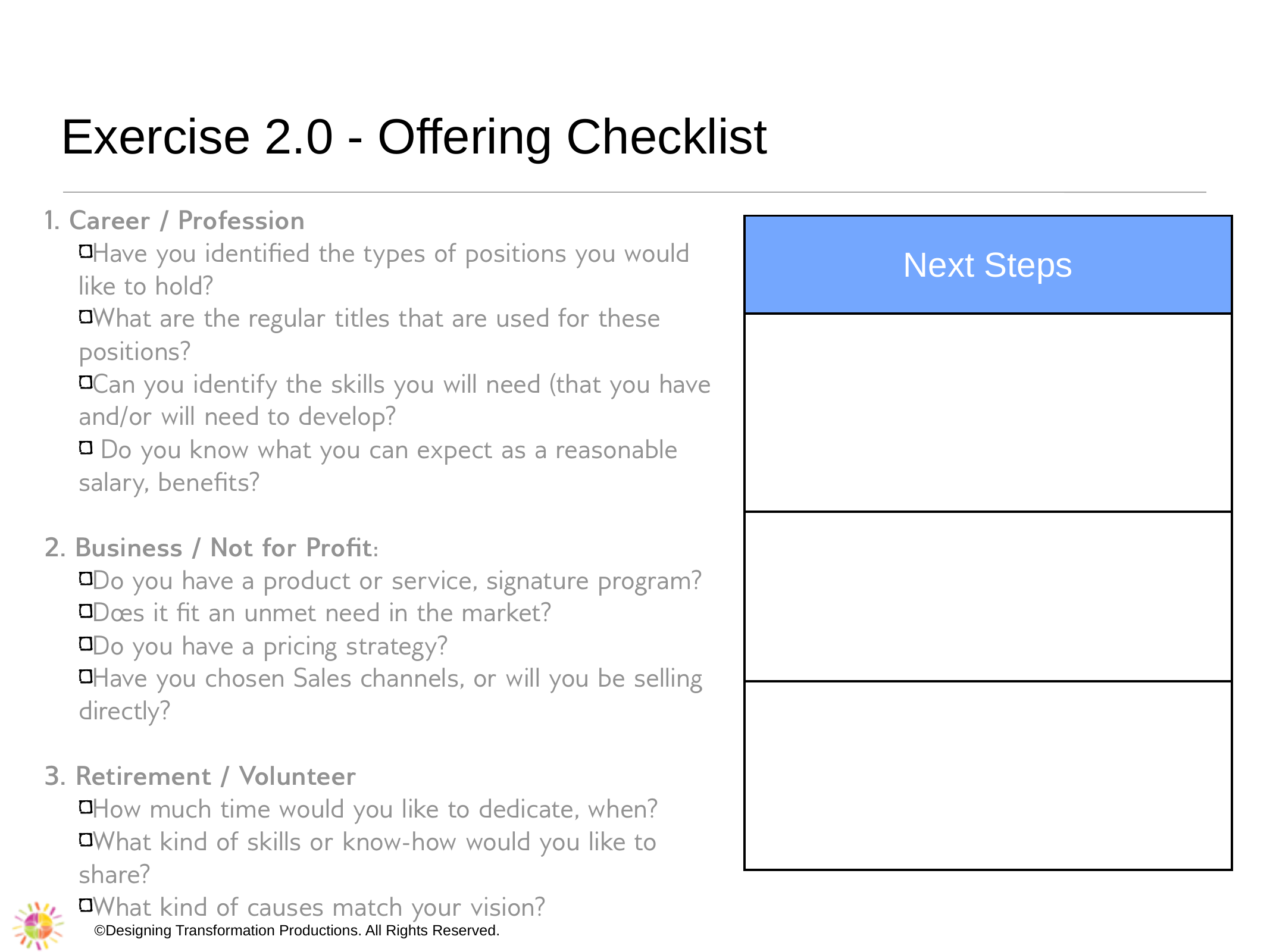

# Exercise 2.0 - Offering Checklist
1. Career / Profession
Have you identified the types of positions you would like to hold?
What are the regular titles that are used for these positions?
Can you identify the skills you will need (that you have and/or will need to develop?
 Do you know what you can expect as a reasonable salary, benefits?

2. Business / Not for Profit:
Do you have a product or service, signature program?
Does it fit an unmet need in the market?
Do you have a pricing strategy?
Have you chosen Sales channels, or will you be selling directly?

3. Retirement / Volunteer
How much time would you like to dedicate, when?
What kind of skills or know-how would you like to share?
What kind of causes match your vision?
| Next Steps |
| --- |
|  |
|  |
|  |